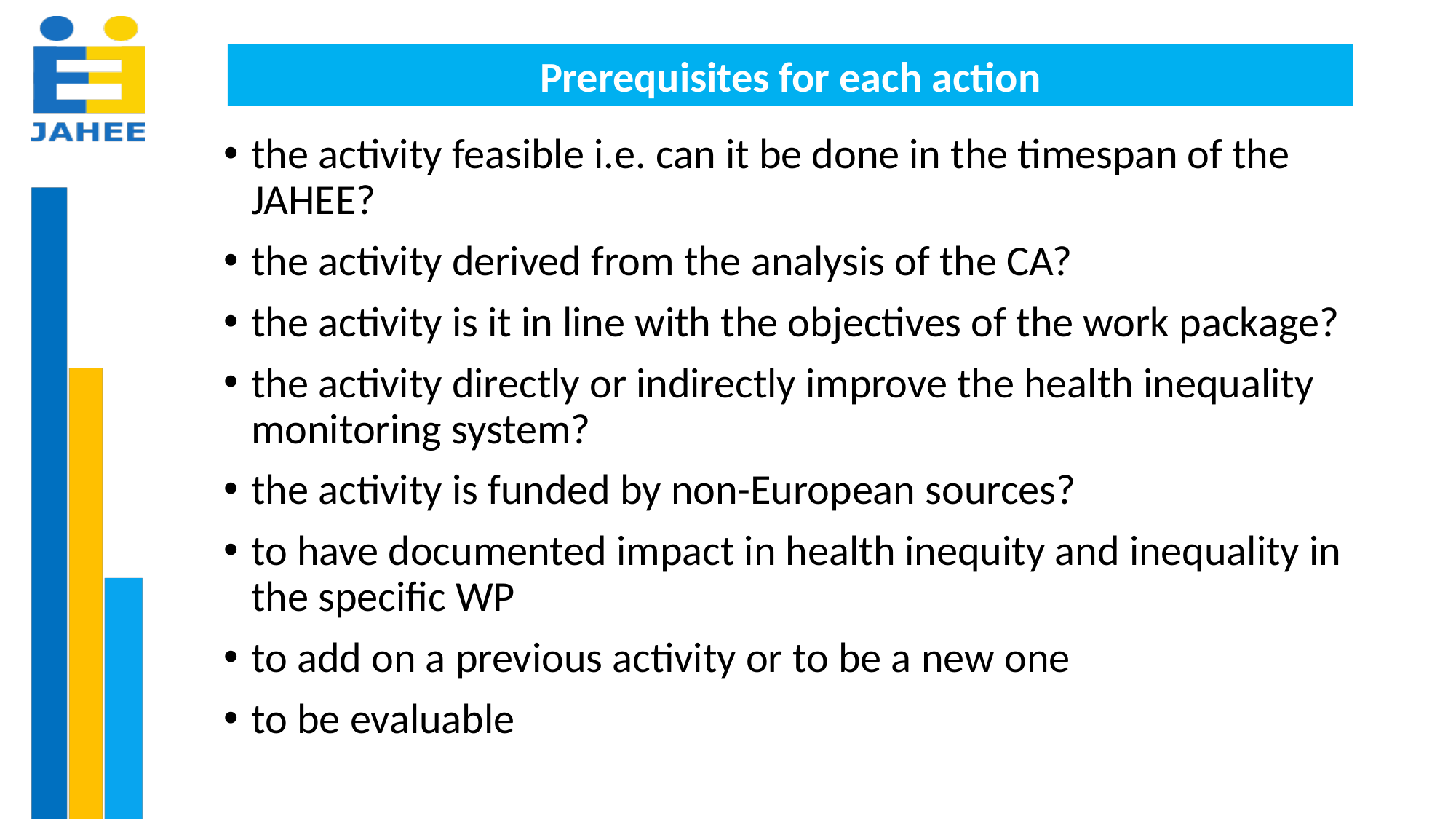

Prerequisites for each action
the activity feasible i.e. can it be done in the timespan of the JAHEE?
the activity derived from the analysis of the CA?
the activity is it in line with the objectives of the work package?
the activity directly or indirectly improve the health inequality monitoring system?
the activity is funded by non-European sources?
to have documented impact in health inequity and inequality in the specific WP
to add on a previous activity or to be a new one
to be evaluable